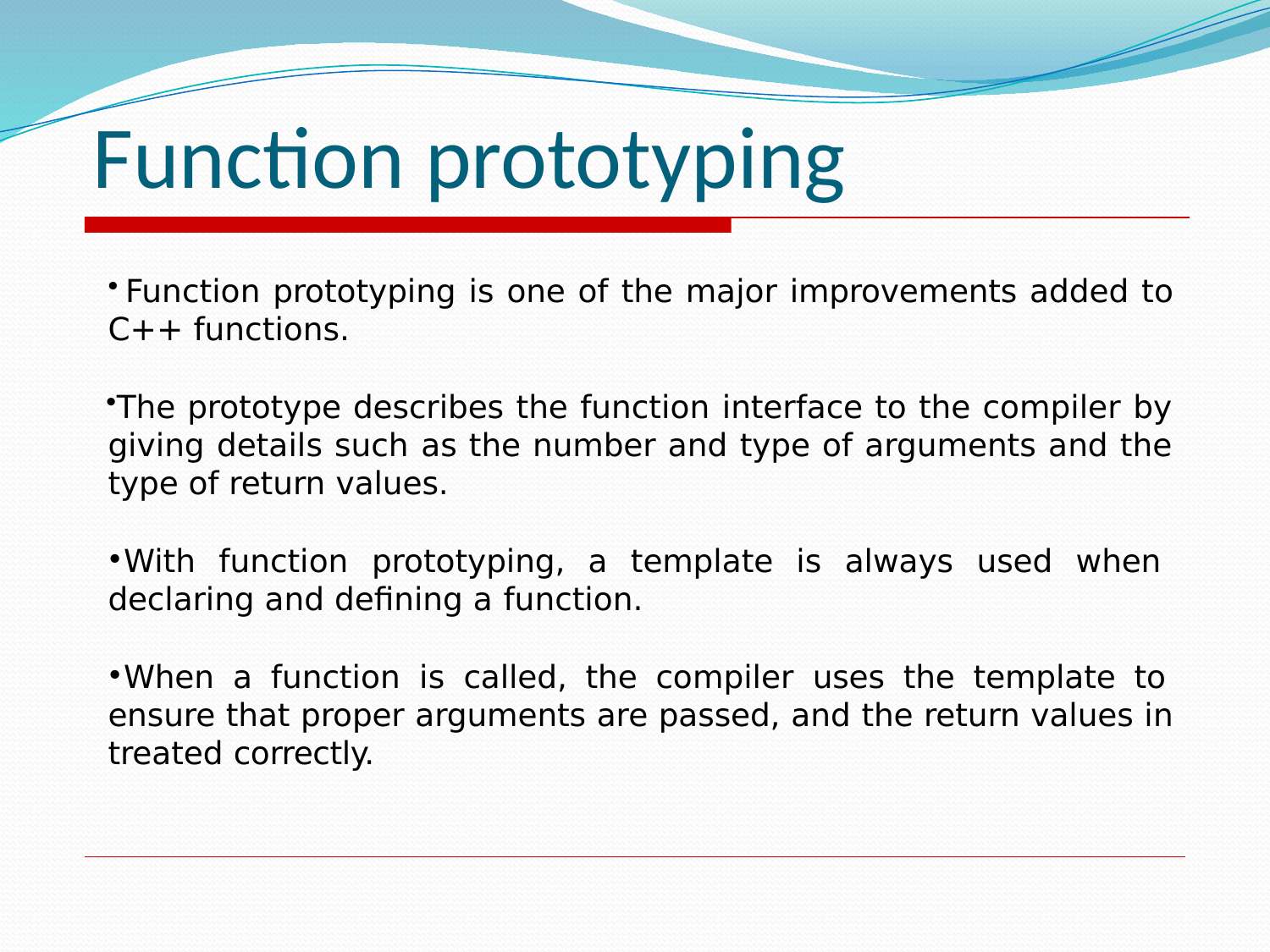

# Function prototyping

Function prototyping is one of the major improvements added to
C++ functions.

The prototype describes the function interface to the compiler by  giving details such as the number and type of arguments and the  type of return values.

With function prototyping, a template is always used when  declaring and defining a function.

When a function is called, the compiler uses the template to  ensure that proper arguments are passed, and the return values in  treated correctly.